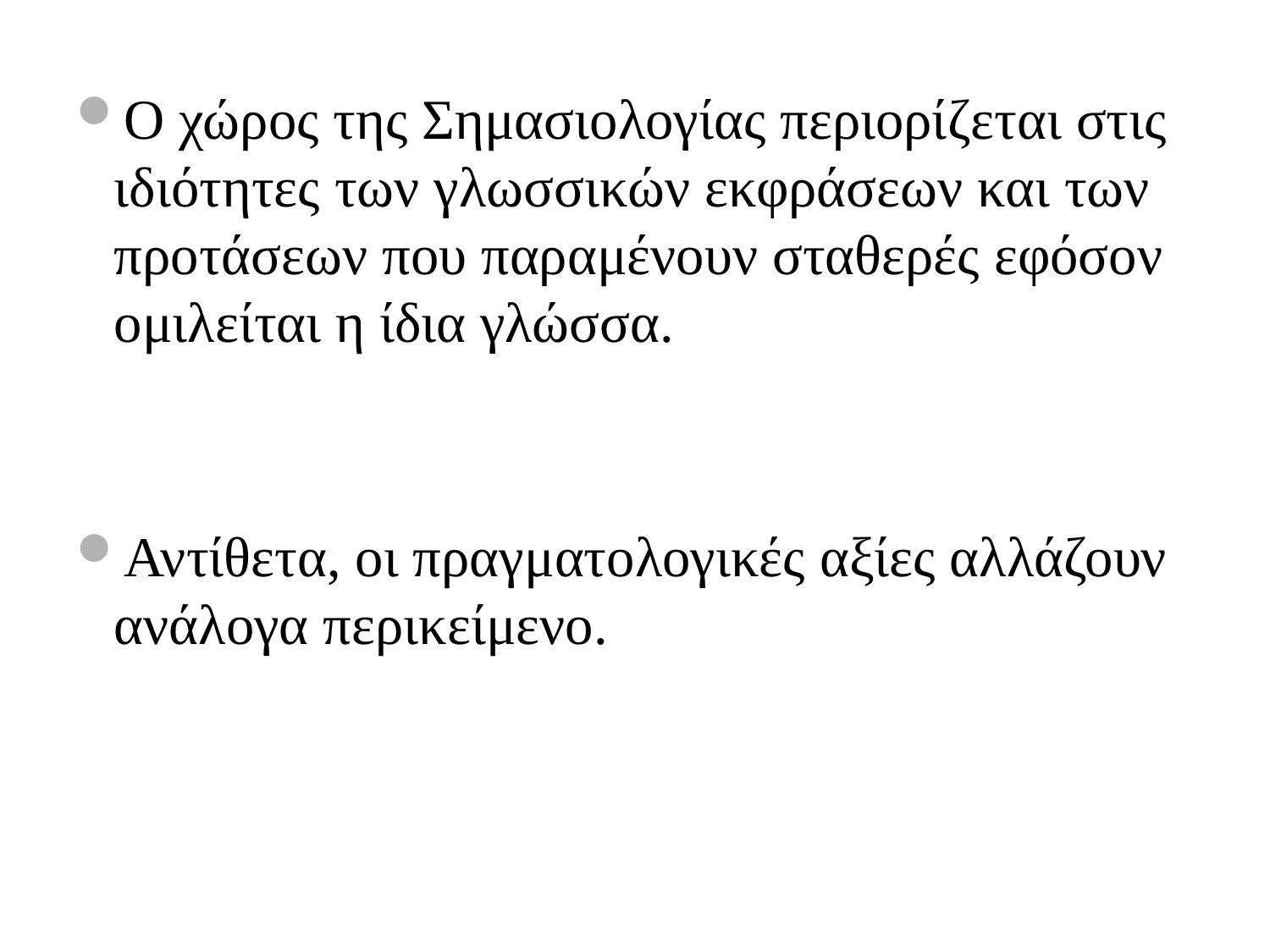

Ο χώρος της Σημασιολογίας περιορίζεται στις ιδιότητες των γλωσσικών εκφράσεων και των προτάσεων που παραμένουν σταθερές εφόσον ομιλείται η ίδια γλώσσα.

Αντίθετα, οι πραγματολογικές αξίες αλλάζουν ανάλογα περικείμενο.